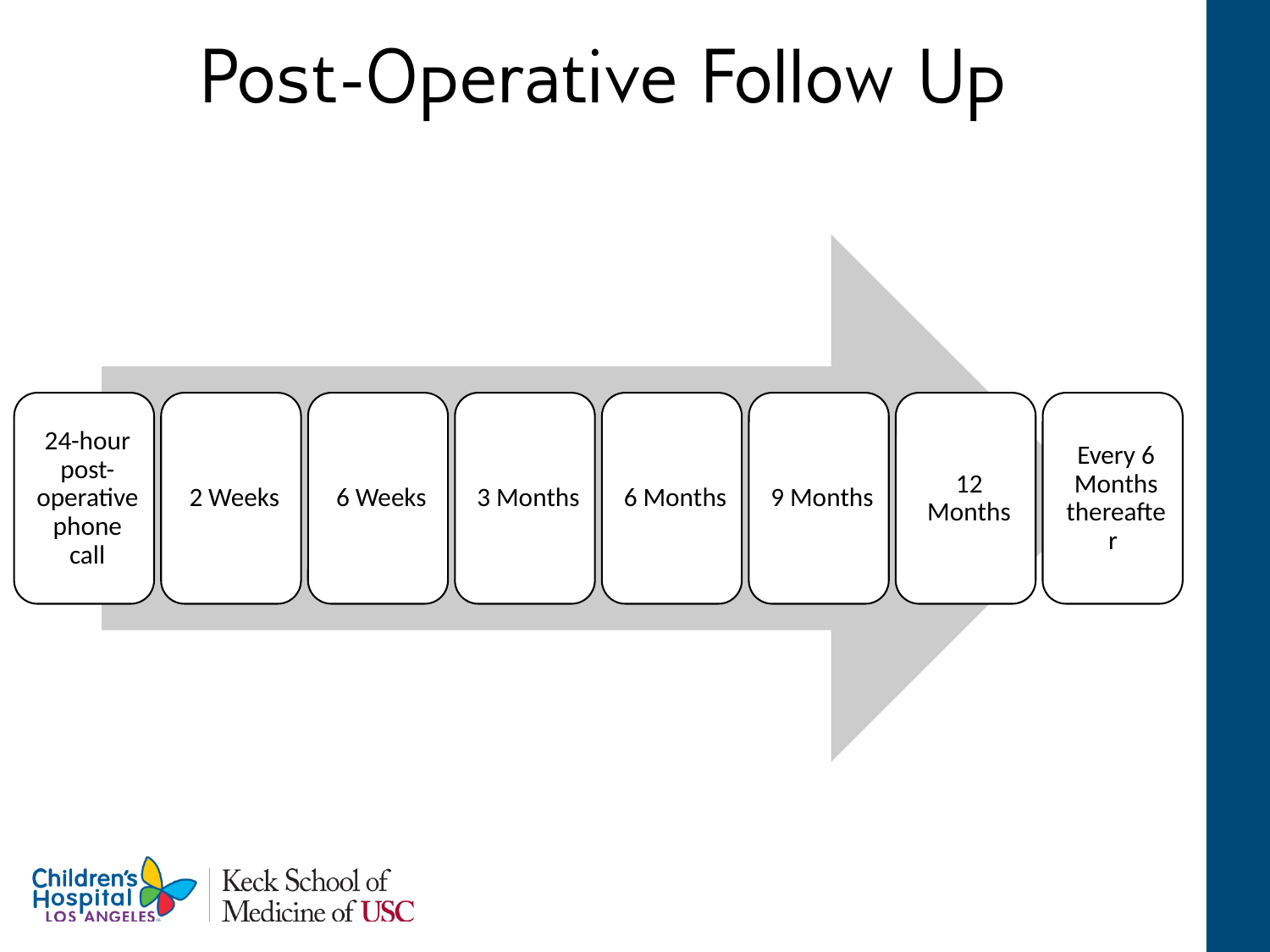

# Post-Operative Follow Up
24-hour post-operative phone call
2 Weeks
6 Weeks
3 Months
6 Months
9 Months
12 Months
Every 6 Months thereafter